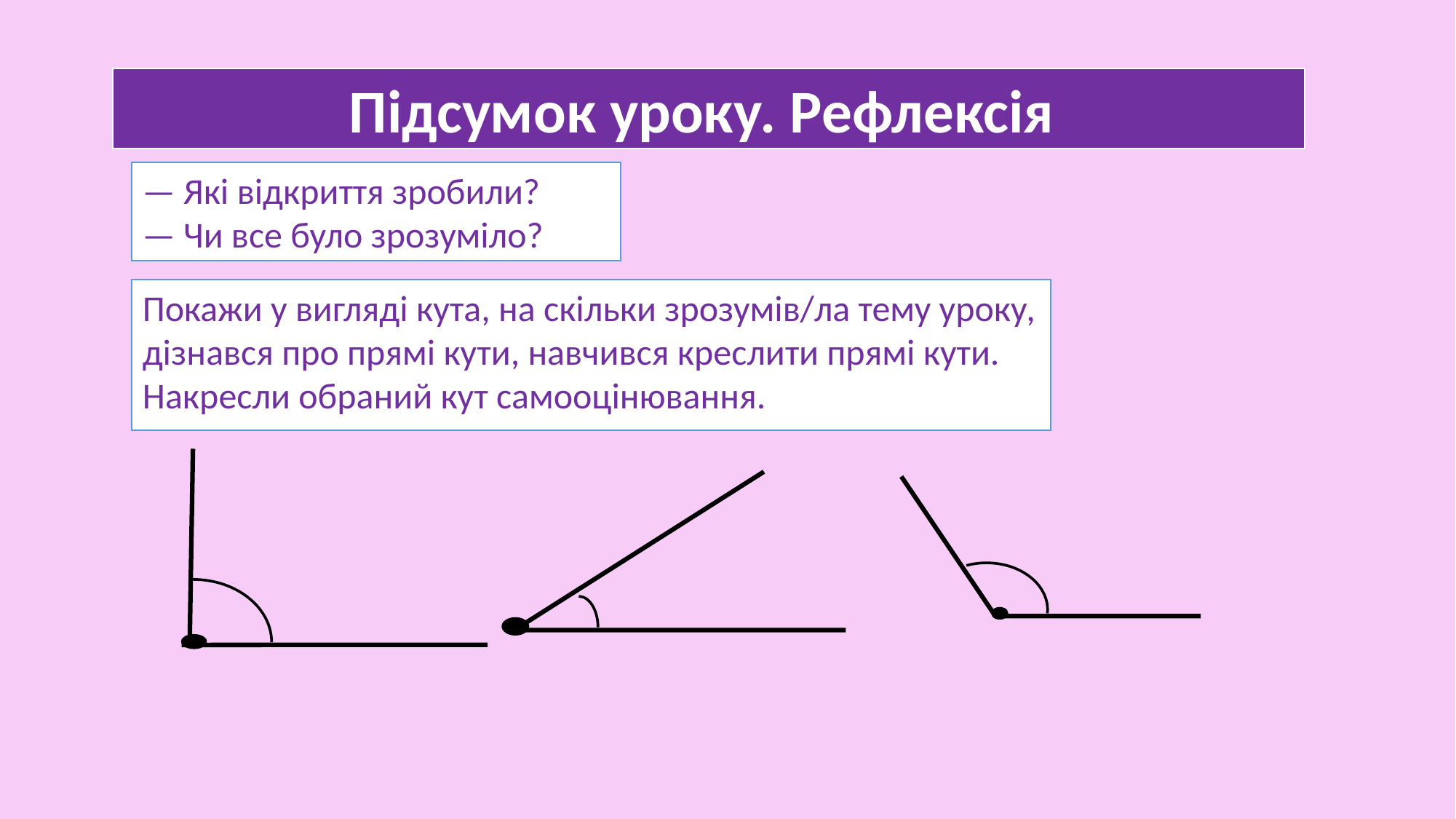

Підсумок уроку. Рефлексія
— Які відкриття зробили?
— Чи все було зрозуміло?
Покажи у вигляді кута, на скільки зрозумів/ла тему уроку, дізнався про прямі кути, навчився креслити прямі кути.
Накресли обраний кут самооцінювання.